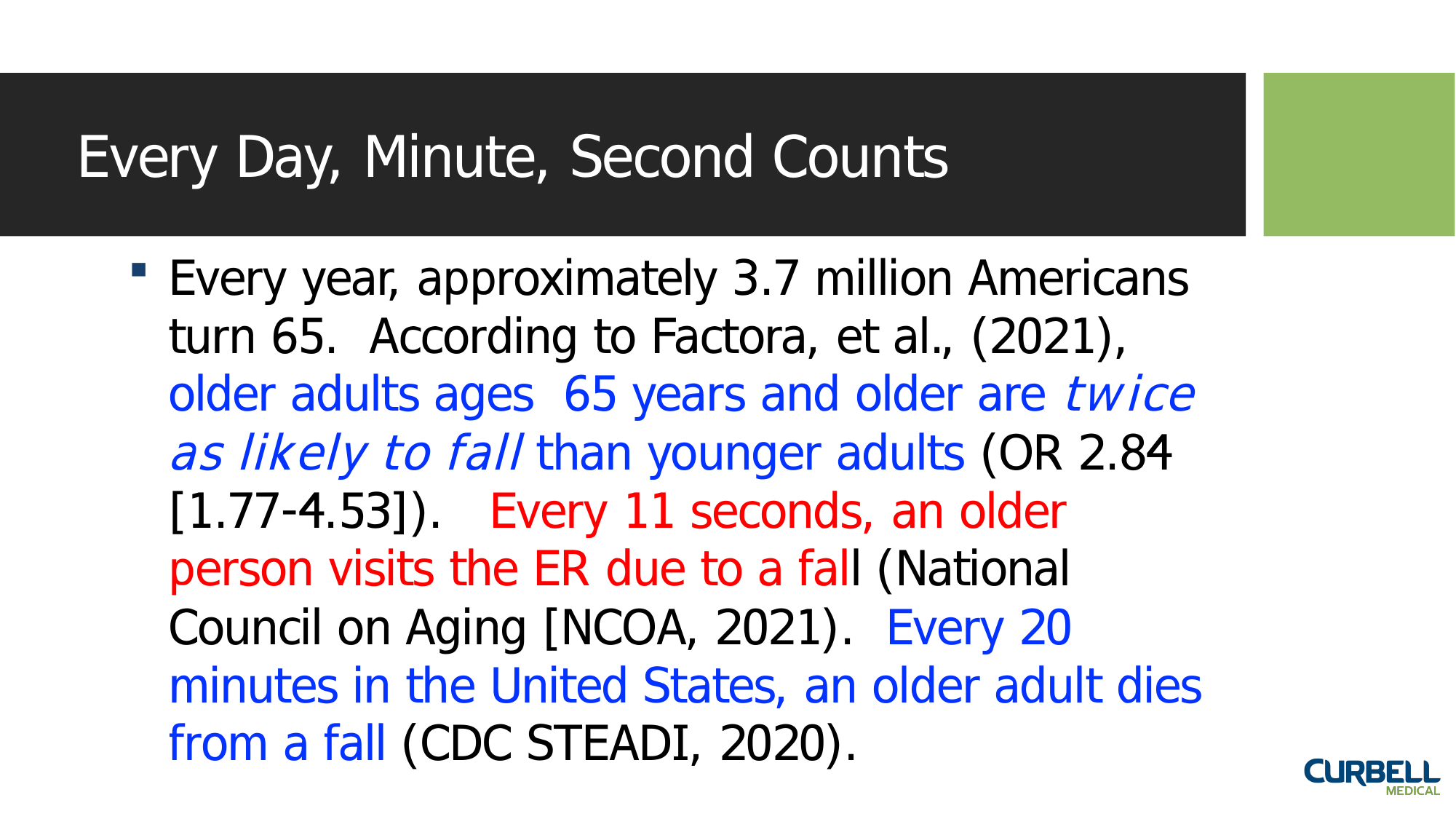

# Every Day, Minute, Second Counts
Every year, approximately 3.7 million Americans turn 65.  According to Factora, et al., (2021),  older adults ages  65 years and older are twice as likely to fall than younger adults (OR 2.84 [1.77-4.53]).   Every 11 seconds, an older person visits the ER due to a fall (National Council on Aging [NCOA, 2021).  Every 20 minutes in the United States, an older adult dies from a fall (CDC STEADI, 2020).